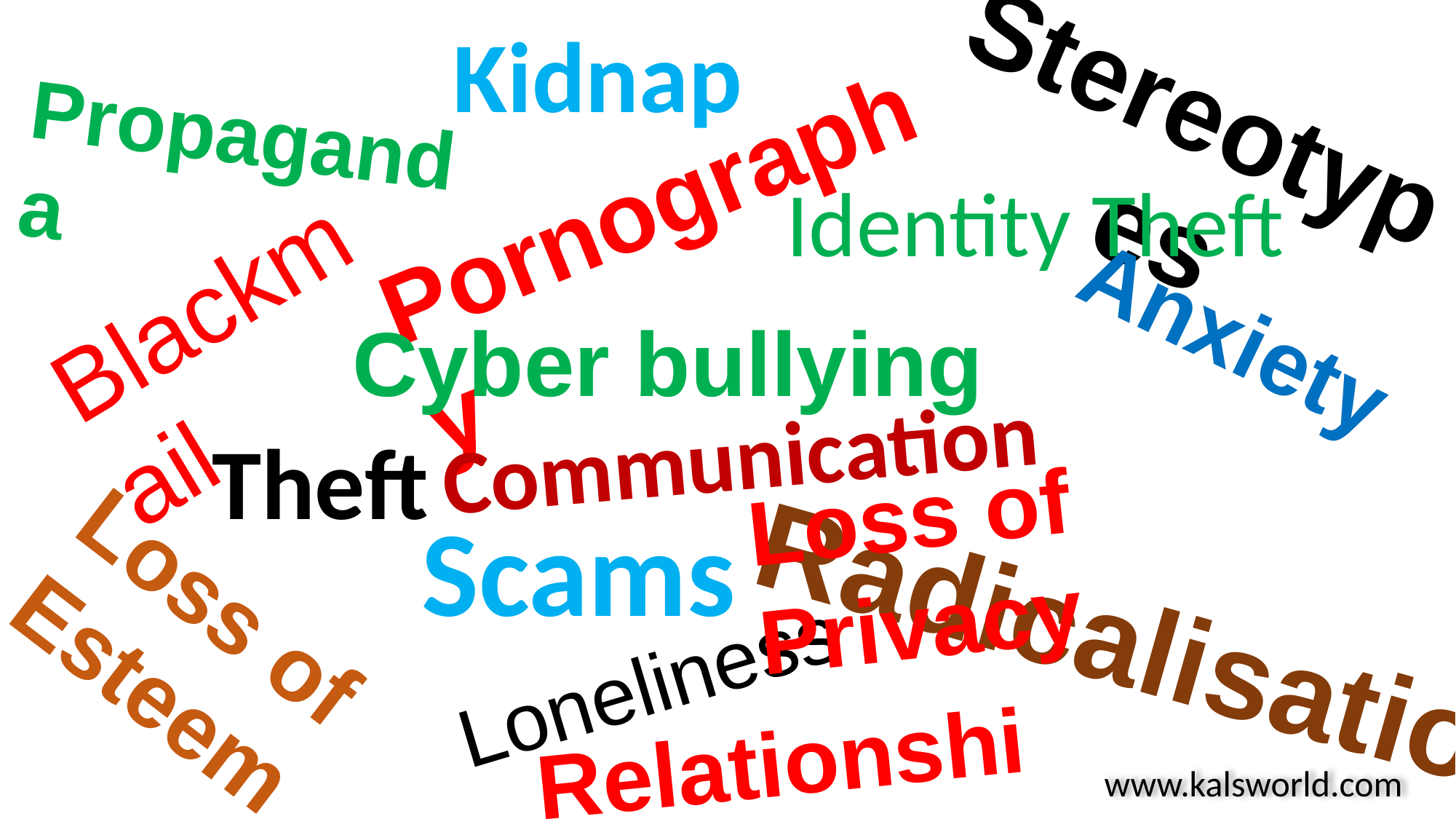

Kidnap
Stereotypes
Propaganda
Pornography
Identity Theft
Blackmail
Anxiety
Cyber bullying
Communication
Theft
Loss of Privacy
Scams
Loss of Esteem
Radicalisation
Loneliness
Relationships